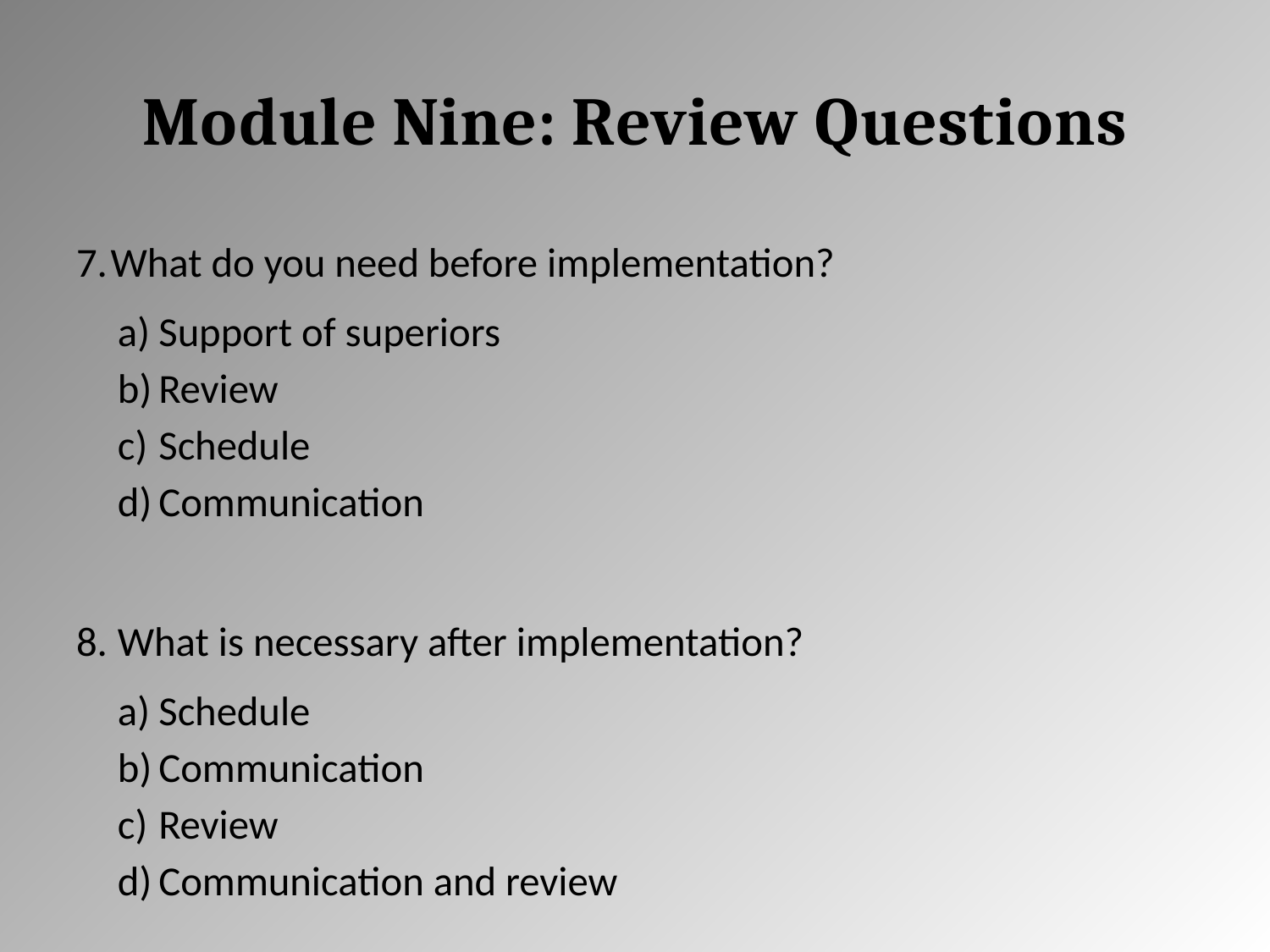

# Module Nine: Review Questions
What do you need before implementation?
Support of superiors
Review
Schedule
Communication

What is necessary after implementation?
Schedule
Communication
Review
Communication and review